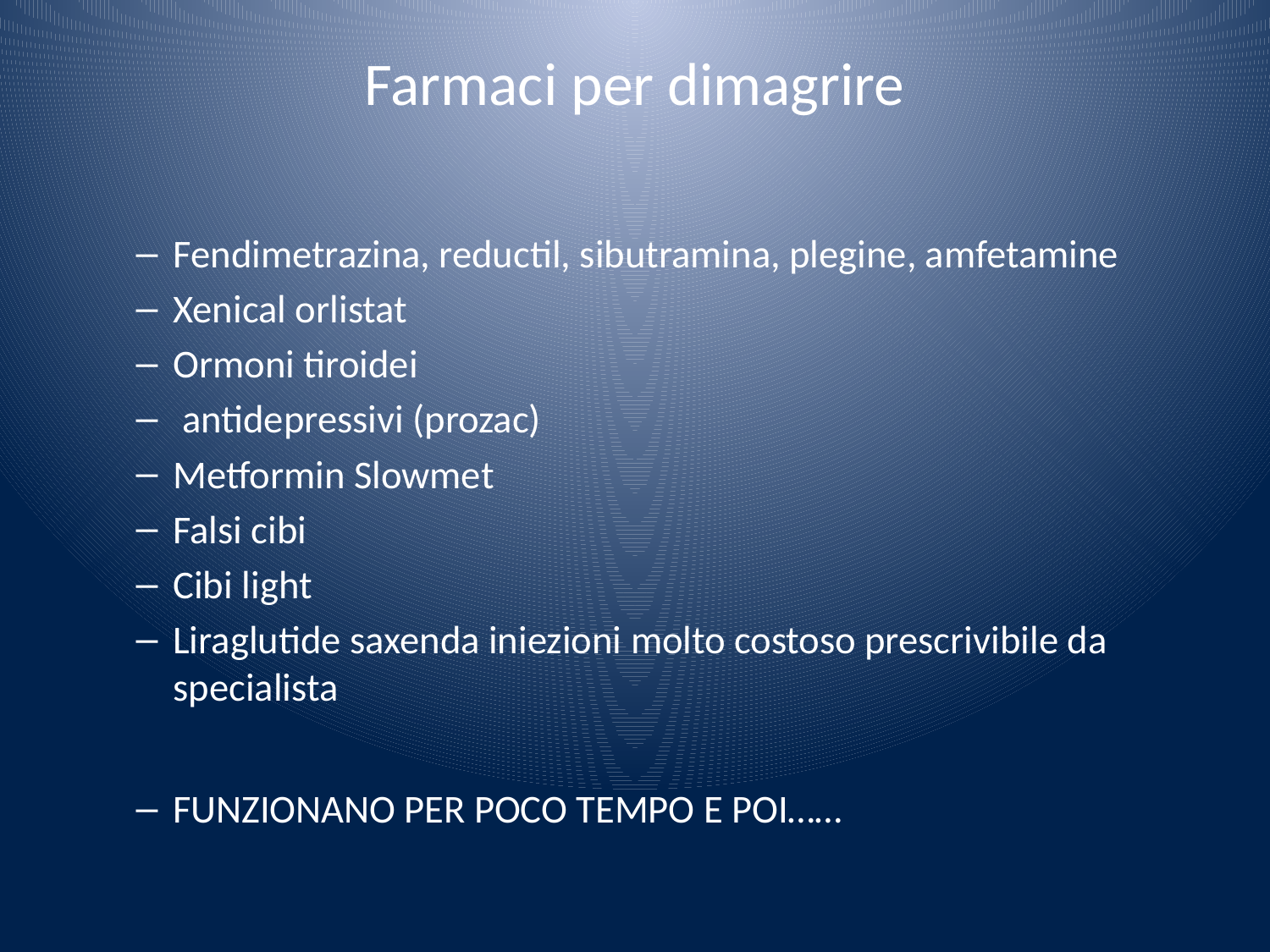

# Farmaci per dimagrire
Fendimetrazina, reductil, sibutramina, plegine, amfetamine
Xenical orlistat
Ormoni tiroidei
 antidepressivi (prozac)
Metformin Slowmet
Falsi cibi
Cibi light
Liraglutide saxenda iniezioni molto costoso prescrivibile da specialista

FUNZIONANO PER POCO TEMPO E POI……